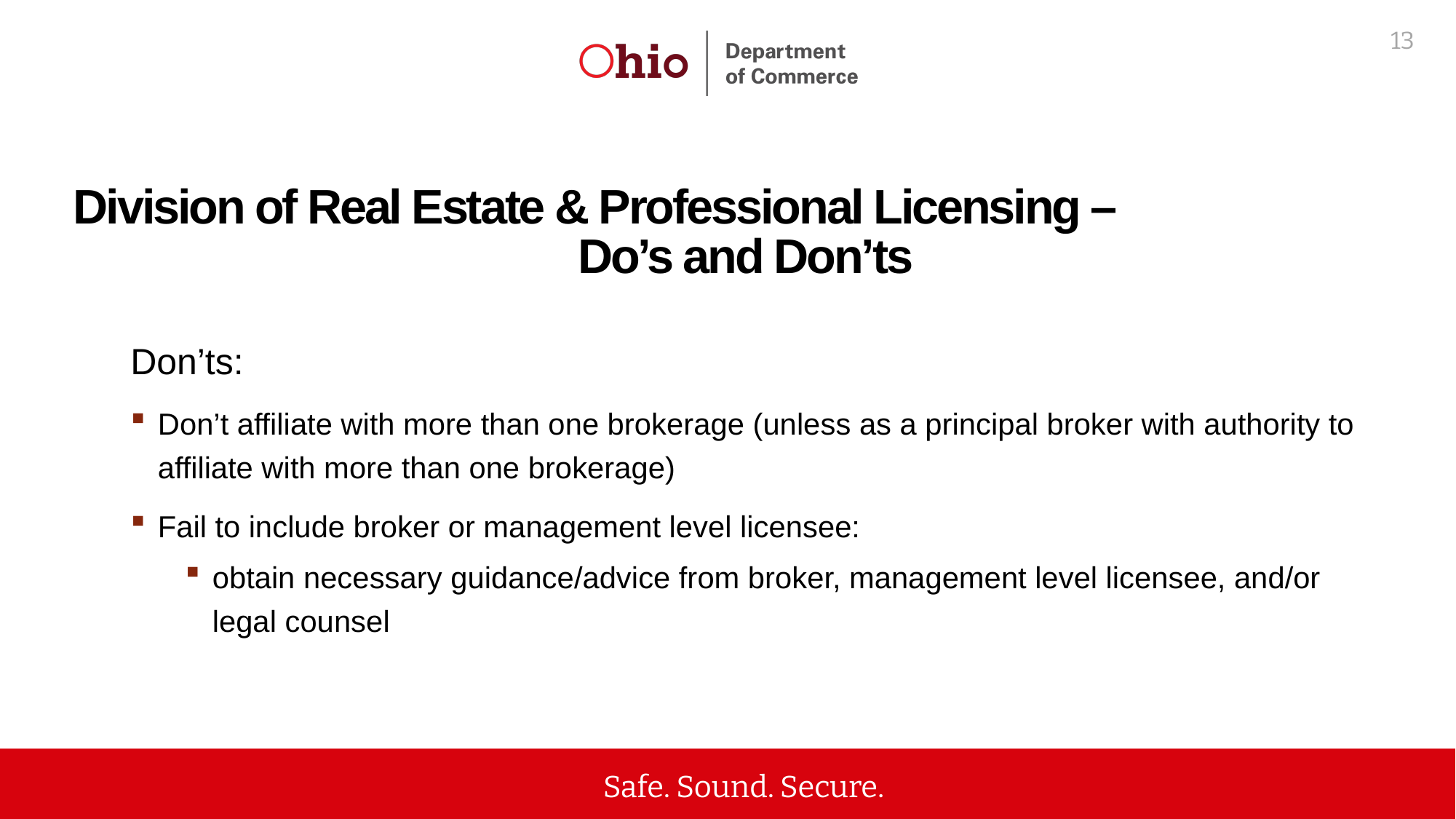

13
Division of Real Estate & Professional Licensing –
Do’s and Don’ts
Don’ts:
Don’t affiliate with more than one brokerage (unless as a principal broker with authority to affiliate with more than one brokerage)
Fail to include broker or management level licensee:
obtain necessary guidance/advice from broker, management level licensee, and/or legal counsel